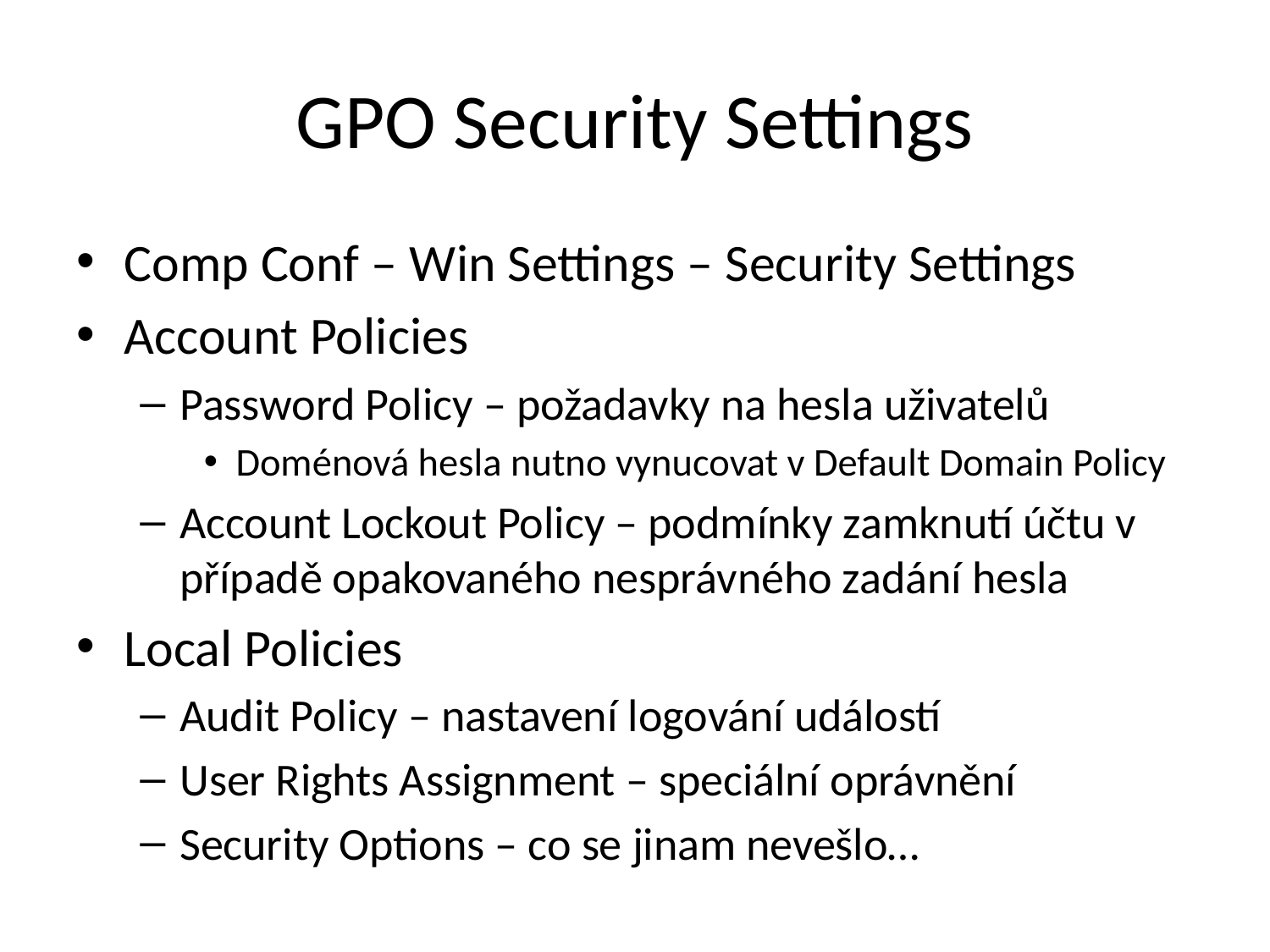

# GPO Security Settings
Comp Conf – Win Settings – Security Settings
Account Policies
Password Policy – požadavky na hesla uživatelů
Doménová hesla nutno vynucovat v Default Domain Policy
Account Lockout Policy – podmínky zamknutí účtu v případě opakovaného nesprávného zadání hesla
Local Policies
Audit Policy – nastavení logování událostí
User Rights Assignment – speciální oprávnění
Security Options – co se jinam nevešlo…